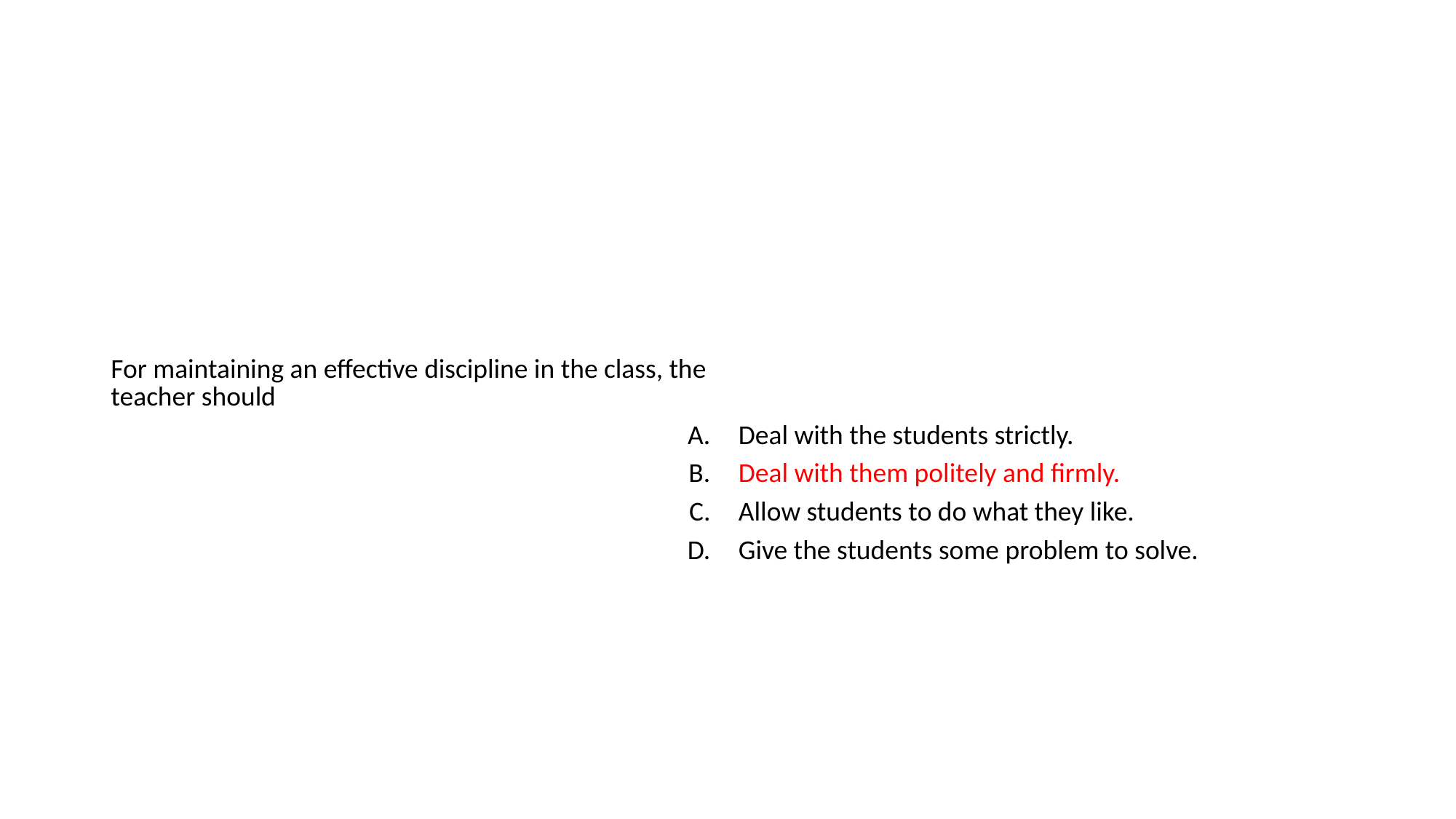

#
| For maintaining an effective discipline in the class, the teacher should |  |
| --- | --- |
| A. | Deal with the students strictly. |
| B. | Deal with them politely and firmly. |
| C. | Allow students to do what they like. |
| D. | Give the students some problem to solve. |